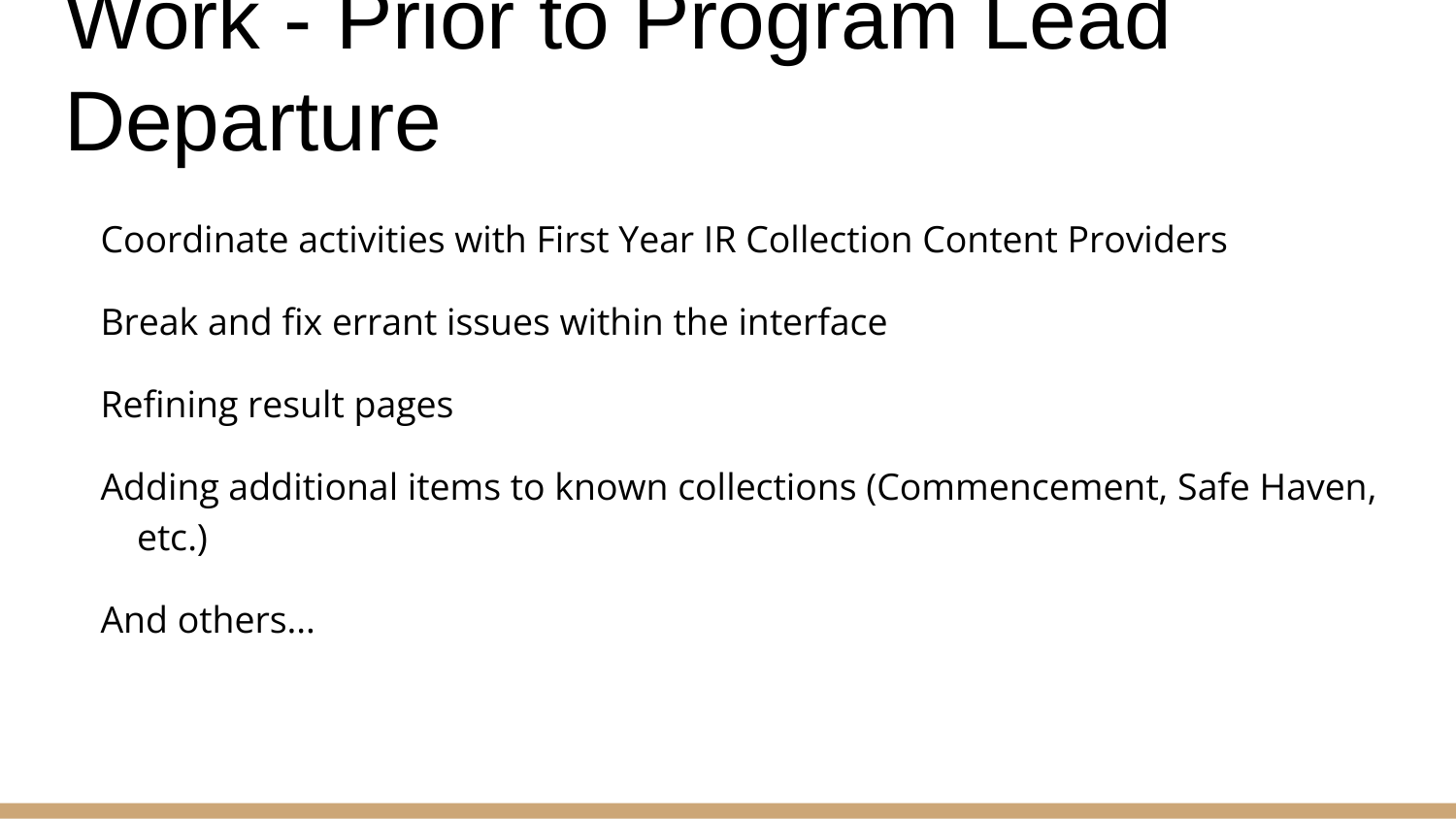

# Work - Prior to Program Lead Departure
Coordinate activities with First Year IR Collection Content Providers
Break and fix errant issues within the interface
Refining result pages
Adding additional items to known collections (Commencement, Safe Haven, etc.)
And others...